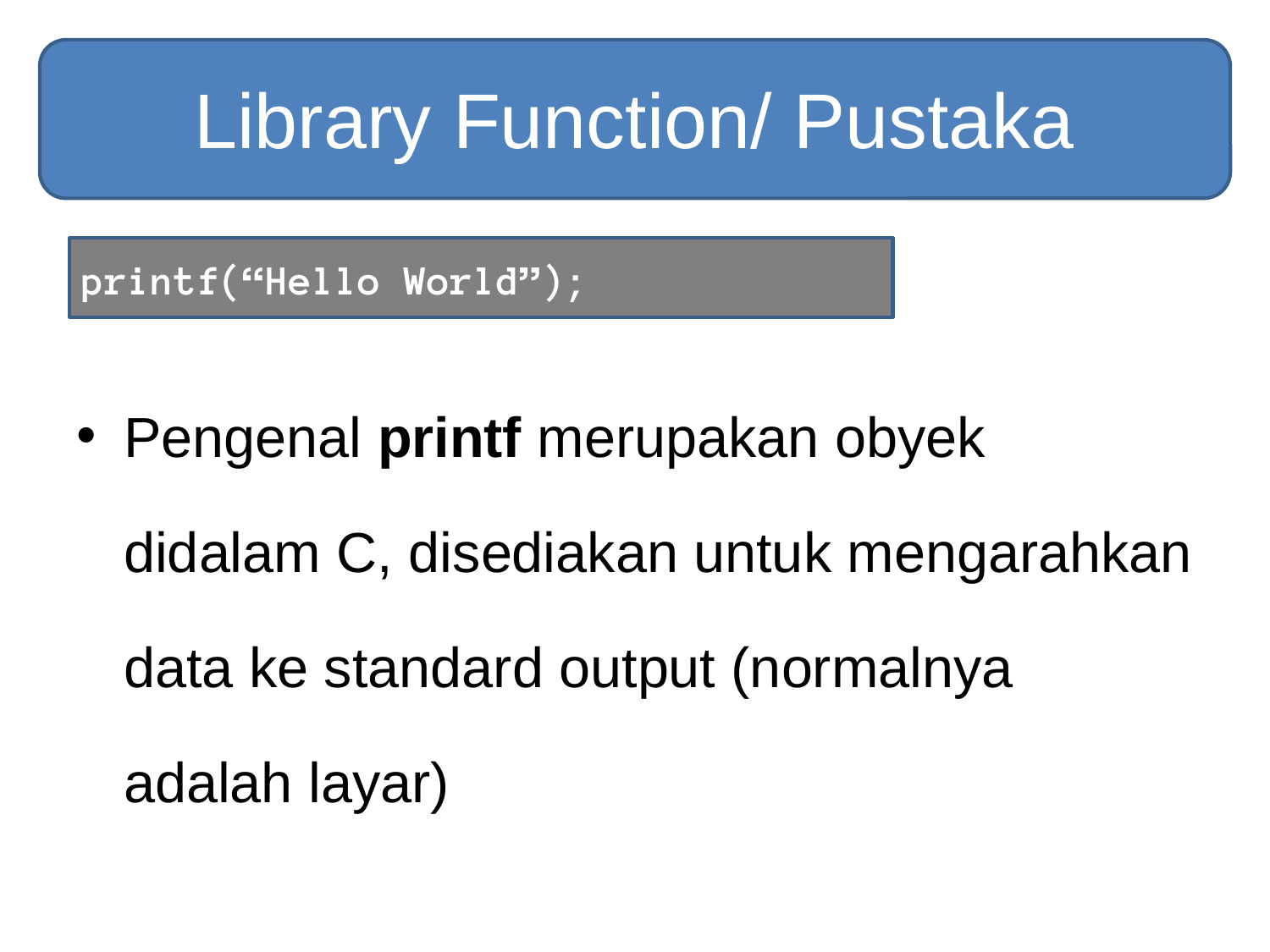

# Library Function/ Pustaka
printf(“Hello World”);
Pengenal printf merupakan obyek didalam C, disediakan untuk mengarahkan data ke standard output (normalnya adalah layar)